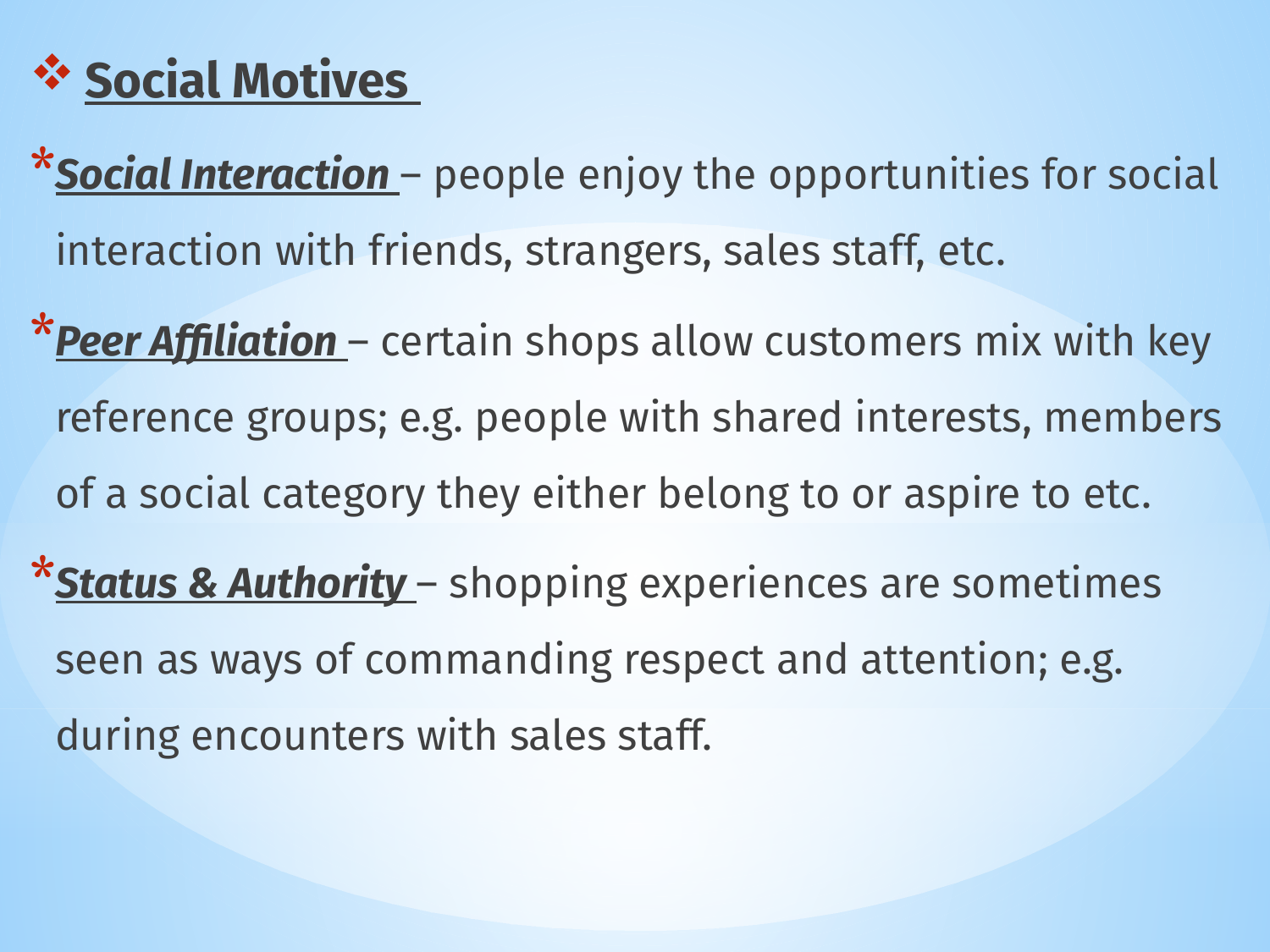

Social Motives
Social Interaction – people enjoy the opportunities for social interaction with friends, strangers, sales staff, etc.
Peer Affiliation – certain shops allow customers mix with key reference groups; e.g. people with shared interests, members of a social category they either belong to or aspire to etc.
Status & Authority – shopping experiences are sometimes seen as ways of commanding respect and attention; e.g. during encounters with sales staff.

#